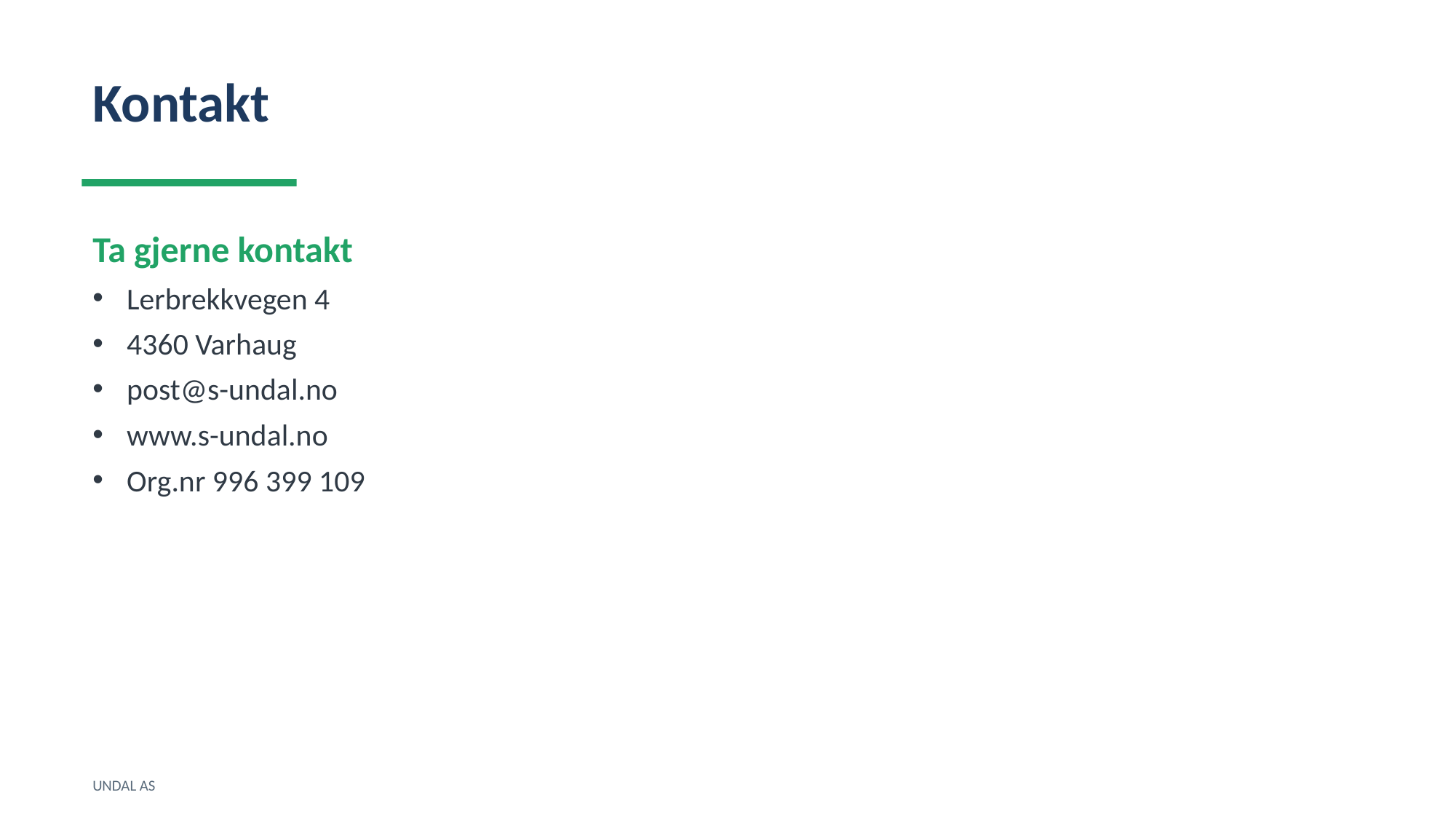

Kontakt

Ta gjerne kontakt
Lerbrekkvegen 4
4360 Varhaug
post@s-undal.no
www.s-undal.no
Org.nr 996 399 109
UNDAL AS